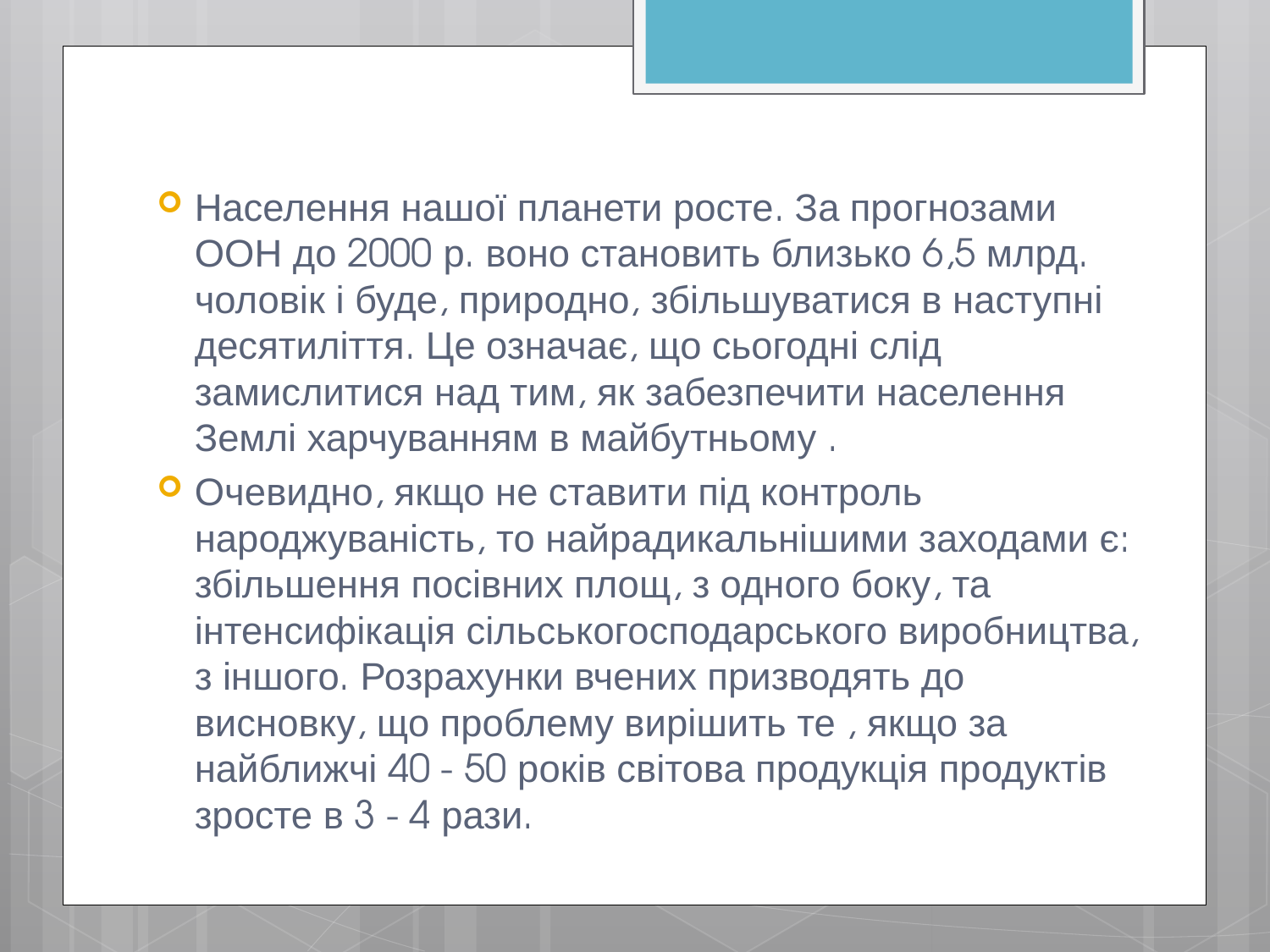

Населення нашої планети росте. За прогнозами ООН до 2000 р. воно становить близько 6,5 млрд. чоловік і буде, природно, збільшуватися в наступні десятиліття. Це означає, що сьогодні слід замислитися над тим, як забезпечити населення Землі харчуванням в майбутньому .
Очевидно, якщо не ставити під контроль народжуваність, то найрадикальнішими заходами є: збільшення посівних площ, з одного боку, та інтенсифікація сільськогосподарського виробництва, з іншого. Розрахунки вчених призводять до висновку, що проблему вирішить те , якщо за найближчі 40 - 50 років світова продукція продуктів зросте в 3 - 4 рази.